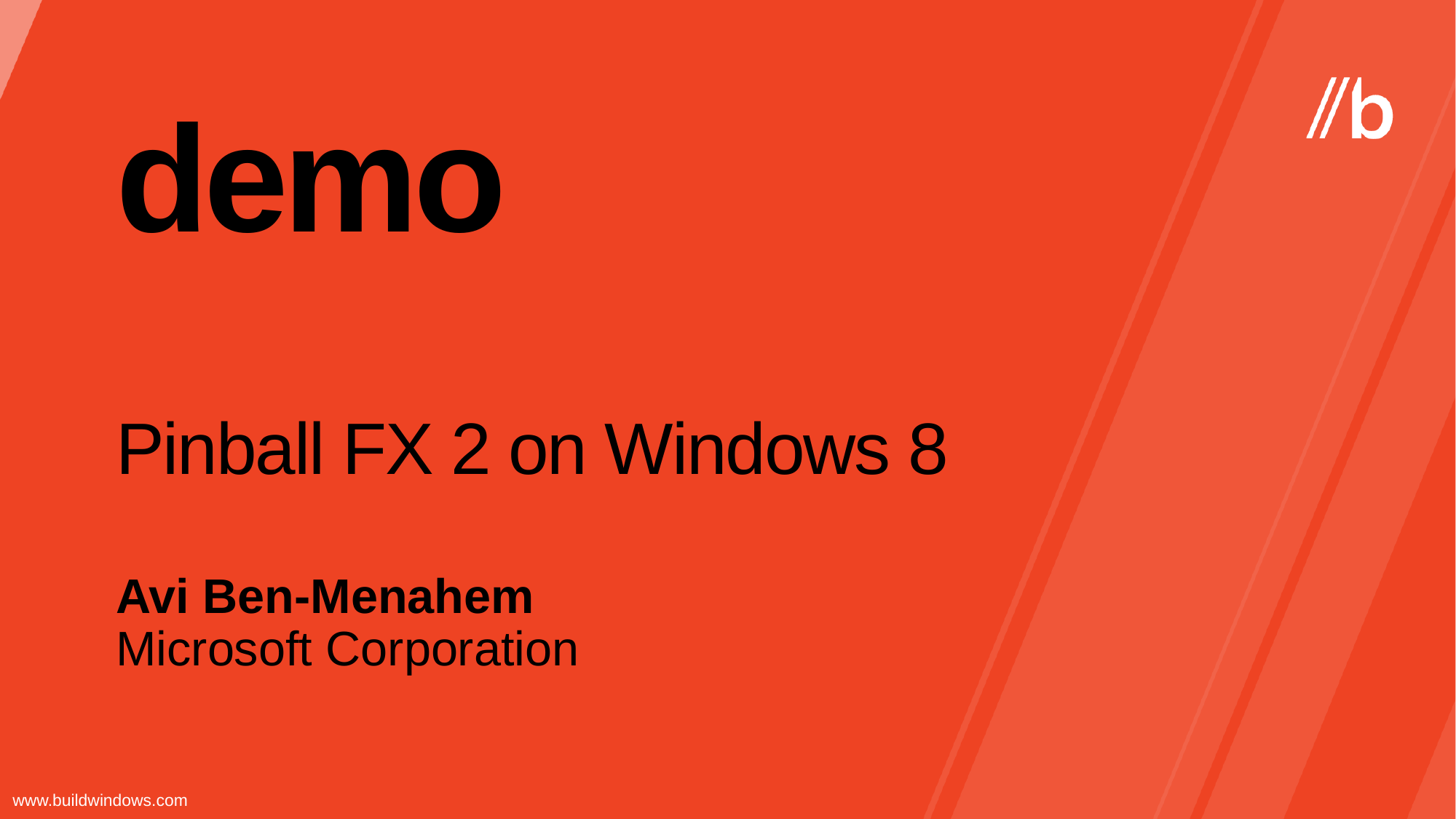

demo
# Pinball FX 2 on Windows 8
Avi Ben-Menahem
Microsoft Corporation